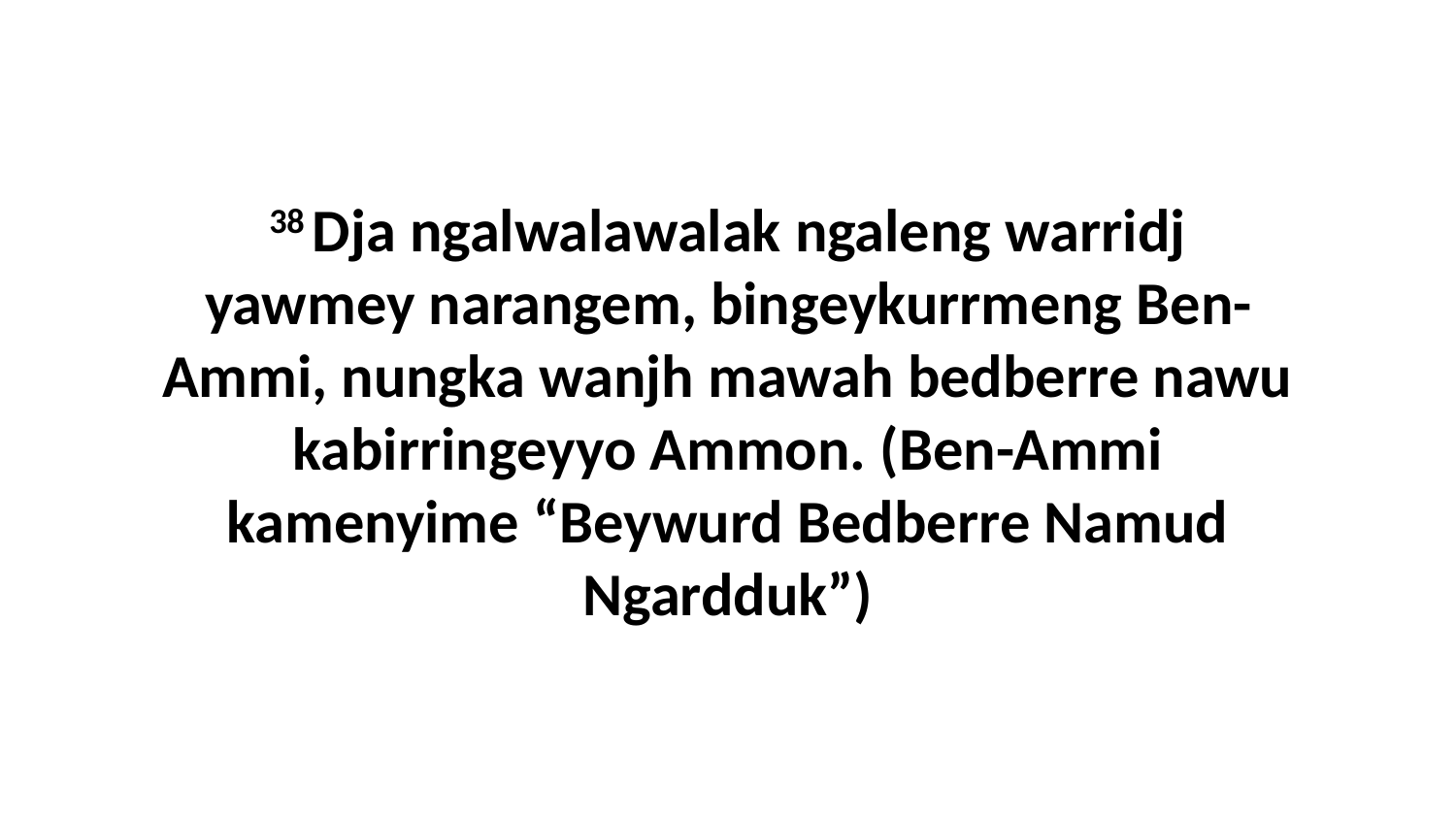

38 Dja ngalwalawalak ngaleng warridj yawmey narangem, bingeykurrmeng Ben-Ammi, nungka wanjh mawah bedberre nawu kabirringeyyo Ammon. (Ben-Ammi kamenyime “Beywurd Bedberre Namud Ngardduk”)